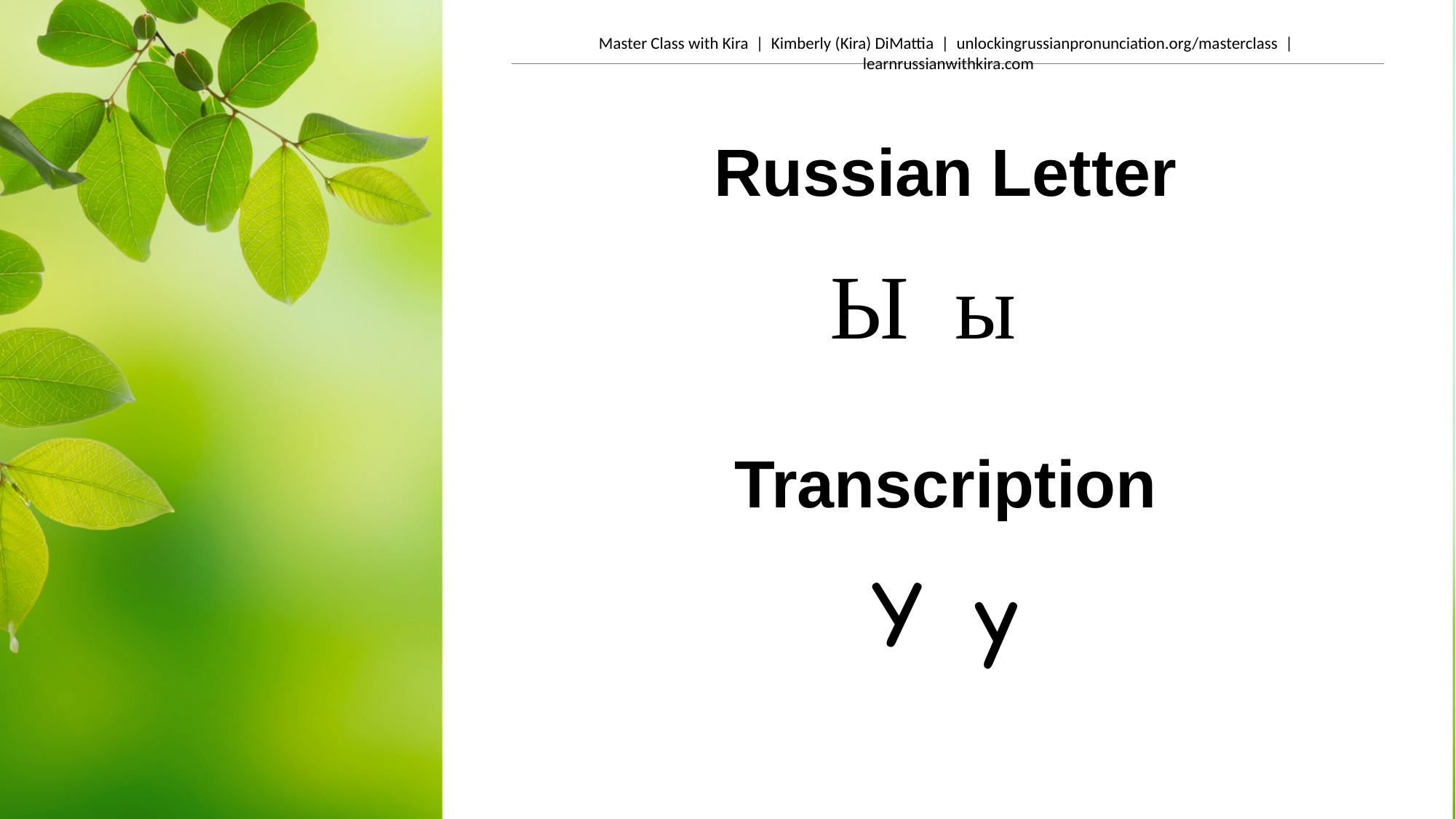

Russian Letter

Ы  ы

Transcription

Y  y